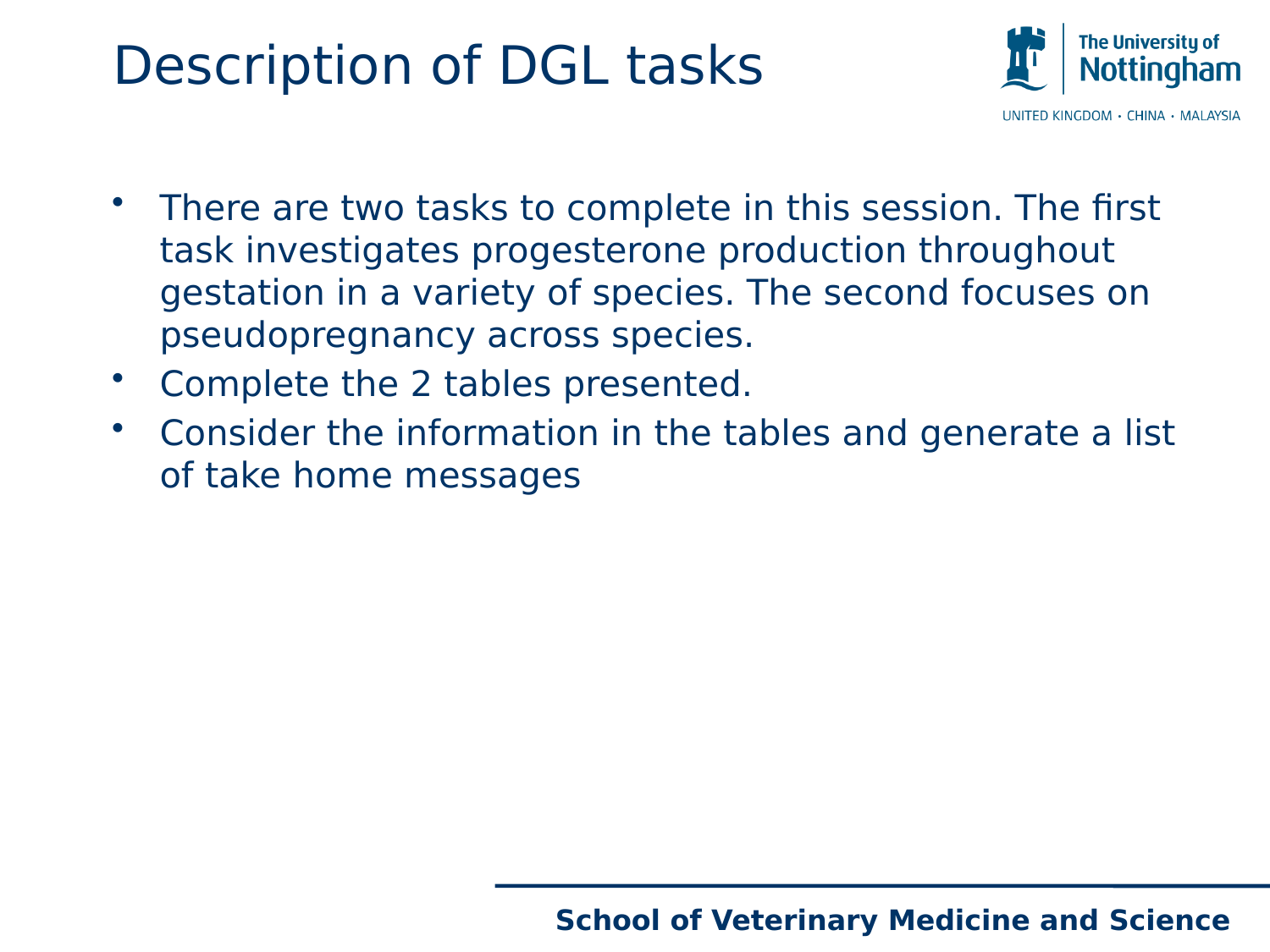

# Description of DGL tasks
There are two tasks to complete in this session. The first task investigates progesterone production throughout gestation in a variety of species. The second focuses on pseudopregnancy across species.
Complete the 2 tables presented.
Consider the information in the tables and generate a list of take home messages